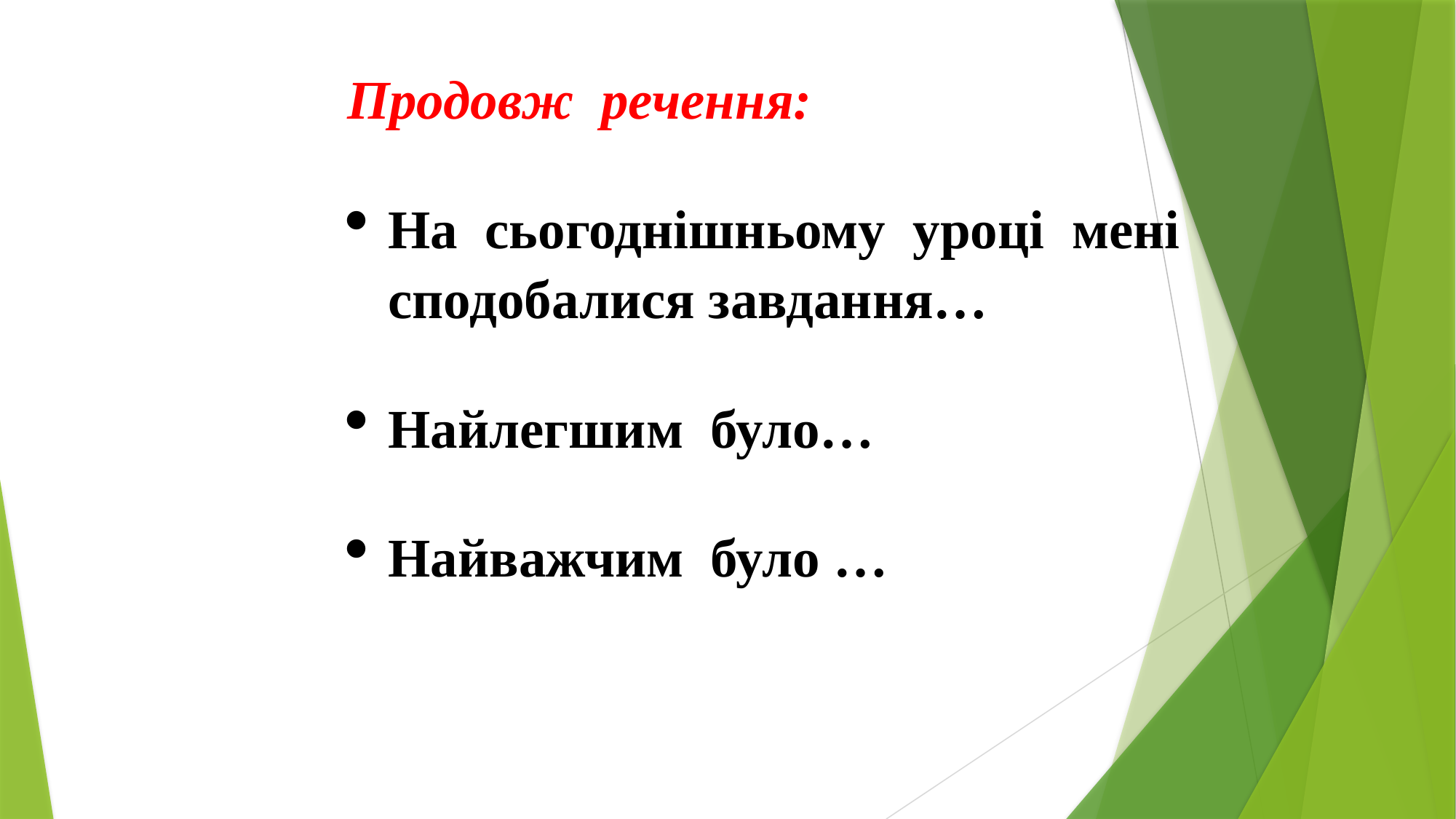

Продовж  речення:

На  сьогоднішньому  уроці  мені сподобалися завдання…

Найлегшим  було…

Найважчим  було …